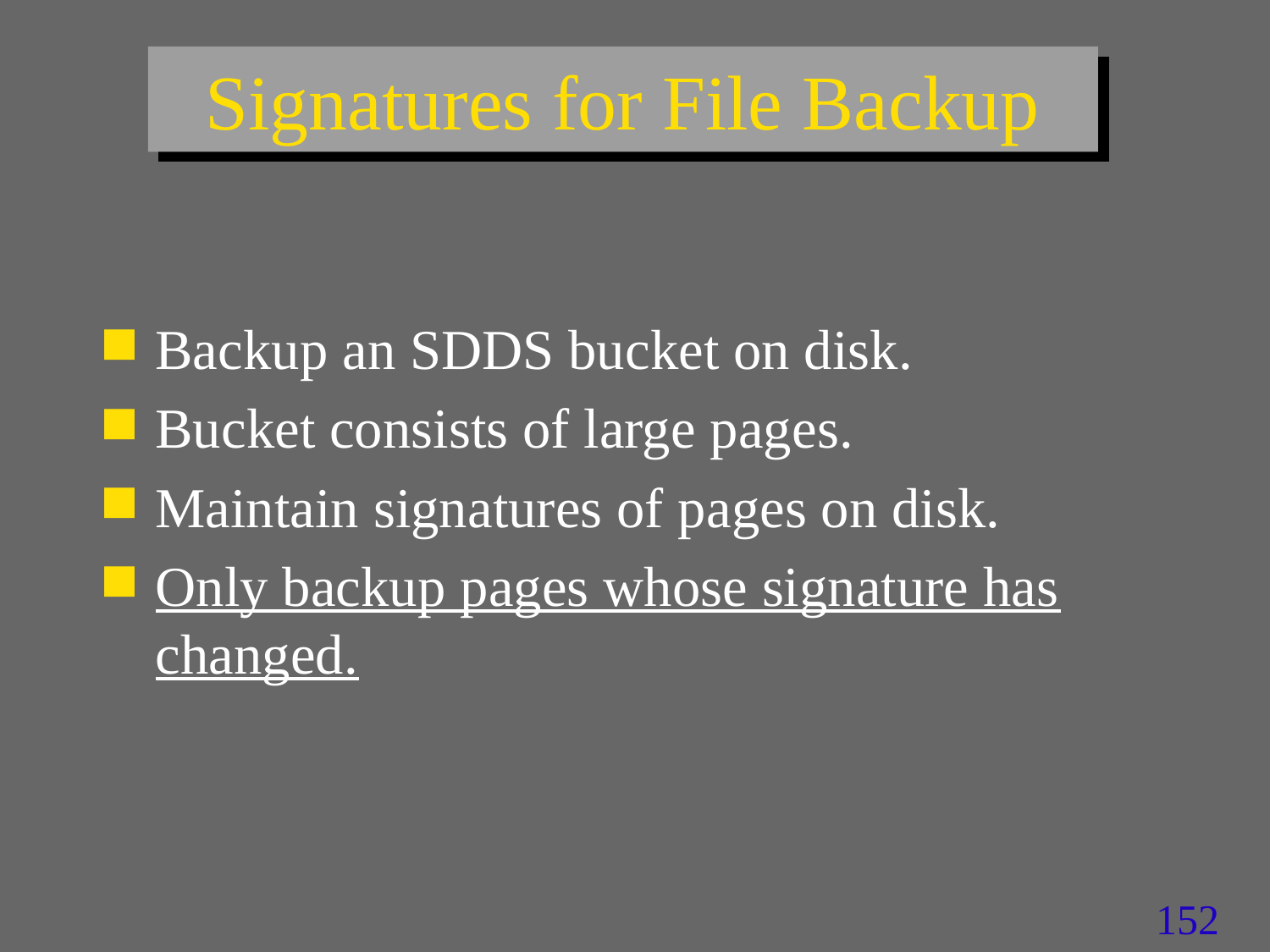

# Signatures for File Backup
Backup an SDDS bucket on disk.
Bucket consists of large pages.
Maintain signatures of pages on disk.
Only backup pages whose signature has changed.